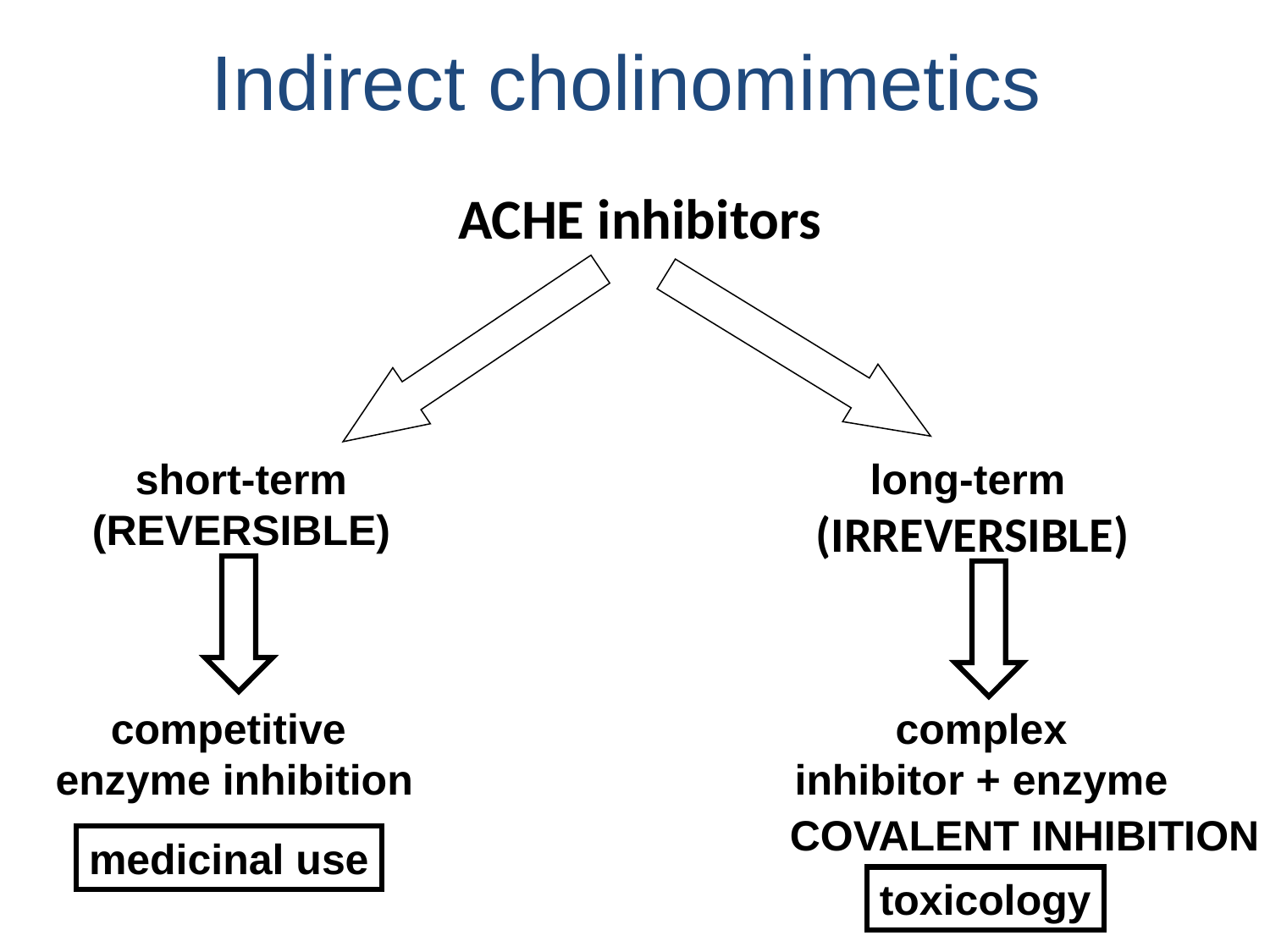

# Indirect cholinomimetics
ACHE inhibitors

short-term
(REVERSIBLE)
long-term
(IRREVERSIBLE)

competitive
enzyme inhibition
complex
inhibitor + enzyme
COVALENT INHIBITION
medicinal use
toxicology